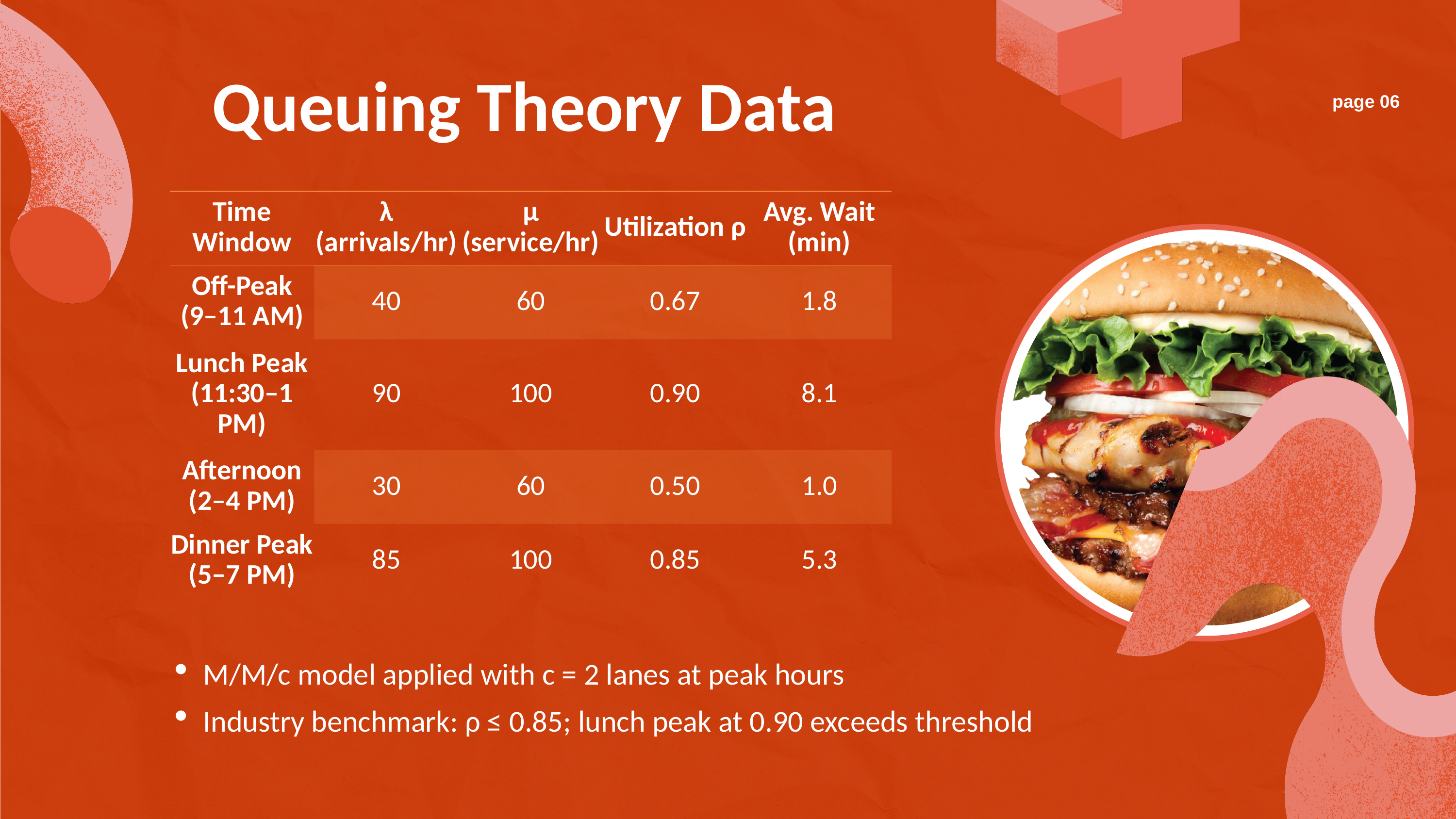

Queuing Theory Data
page 06
| Time Window | λ (arrivals/hr) | μ (service/hr) | Utilization ρ | Avg. Wait (min) |
| --- | --- | --- | --- | --- |
| Off-Peak (9–11 AM) | 40 | 60 | 0.67 | 1.8 |
| Lunch Peak (11:30–1 PM) | 90 | 100 | 0.90 | 8.1 |
| Afternoon (2–4 PM) | 30 | 60 | 0.50 | 1.0 |
| Dinner Peak (5–7 PM) | 85 | 100 | 0.85 | 5.3 |

M/M/c model applied with c = 2 lanes at peak hours
Industry benchmark: ρ ≤ 0.85; lunch peak at 0.90 exceeds threshold